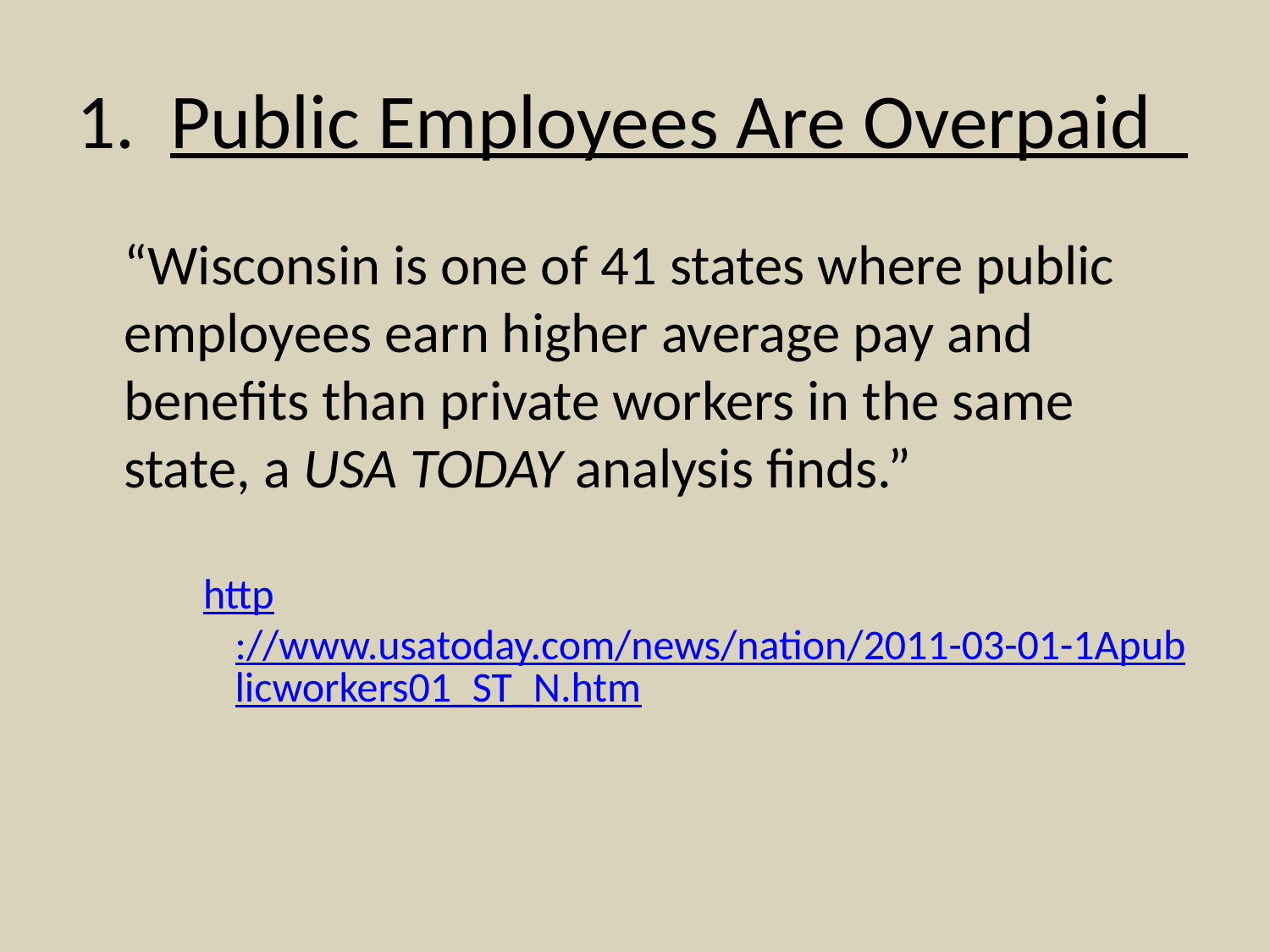

# 1.  Public Employees Are Overpaid
	“Wisconsin is one of 41 states where public employees earn higher average pay and benefits than private workers in the same state, a USA TODAY analysis finds.”

http://www.usatoday.com/news/nation/2011-03-01-1Apublicworkers01_ST_N.htm